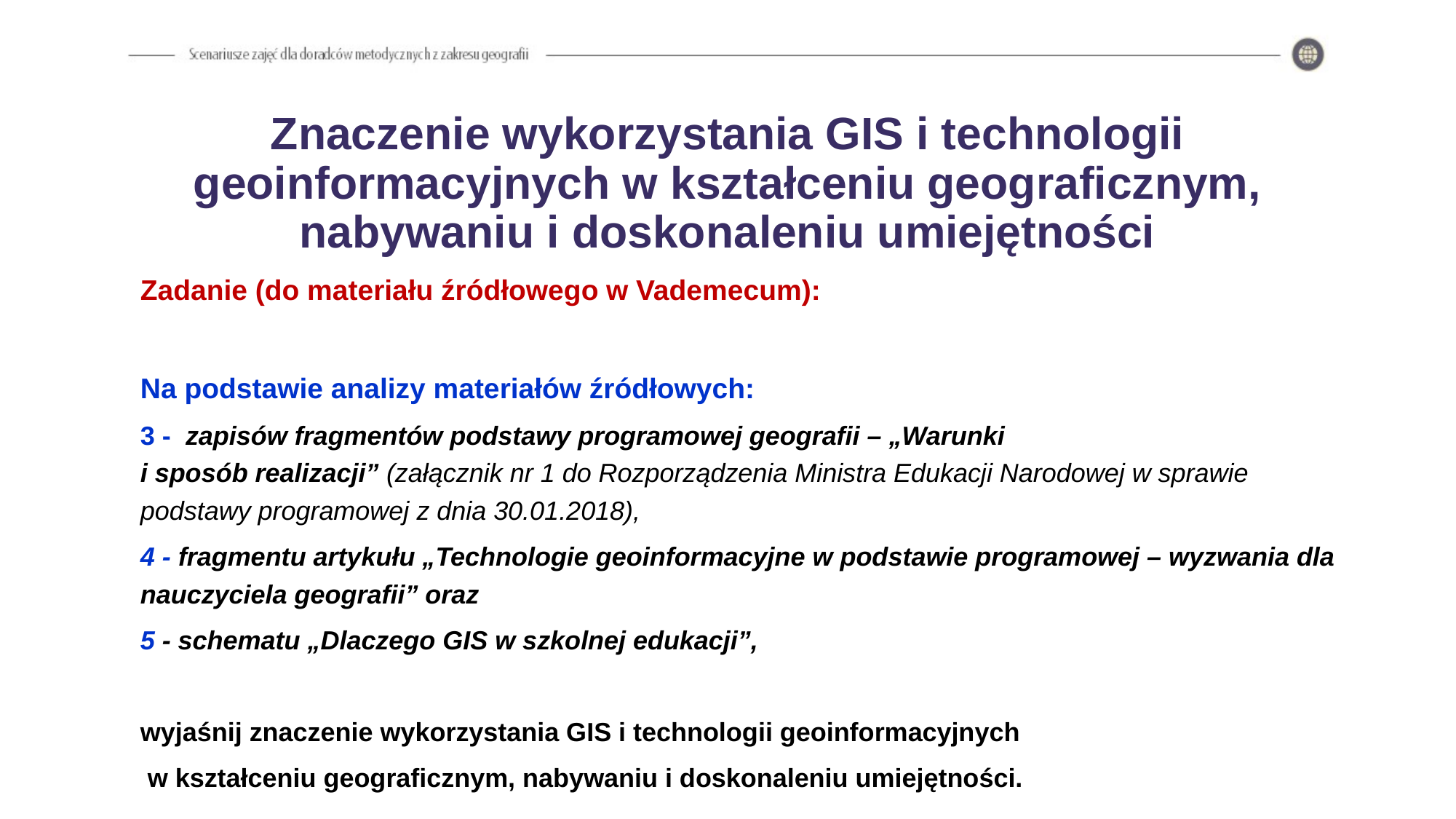

# Znaczenie wykorzystania GIS i technologii geoinformacyjnych w kształceniu geograficznym, nabywaniu i doskonaleniu umiejętności

Zadanie (do materiału źródłowego w Vademecum):

Na podstawie analizy materiałów źródłowych:
3 -  zapisów fragmentów podstawy programowej geografii – „Warunki
i sposób realizacji” (załącznik nr 1 do Rozporządzenia Ministra Edukacji Narodowej w sprawie podstawy programowej z dnia 30.01.2018),
4 - fragmentu artykułu „Technologie geoinformacyjne w podstawie programowej – wyzwania dla nauczyciela geografii” oraz
5 - schematu „Dlaczego GIS w szkolnej edukacji”,

wyjaśnij znaczenie wykorzystania GIS i technologii geoinformacyjnych
 w kształceniu geograficznym, nabywaniu i doskonaleniu umiejętności.